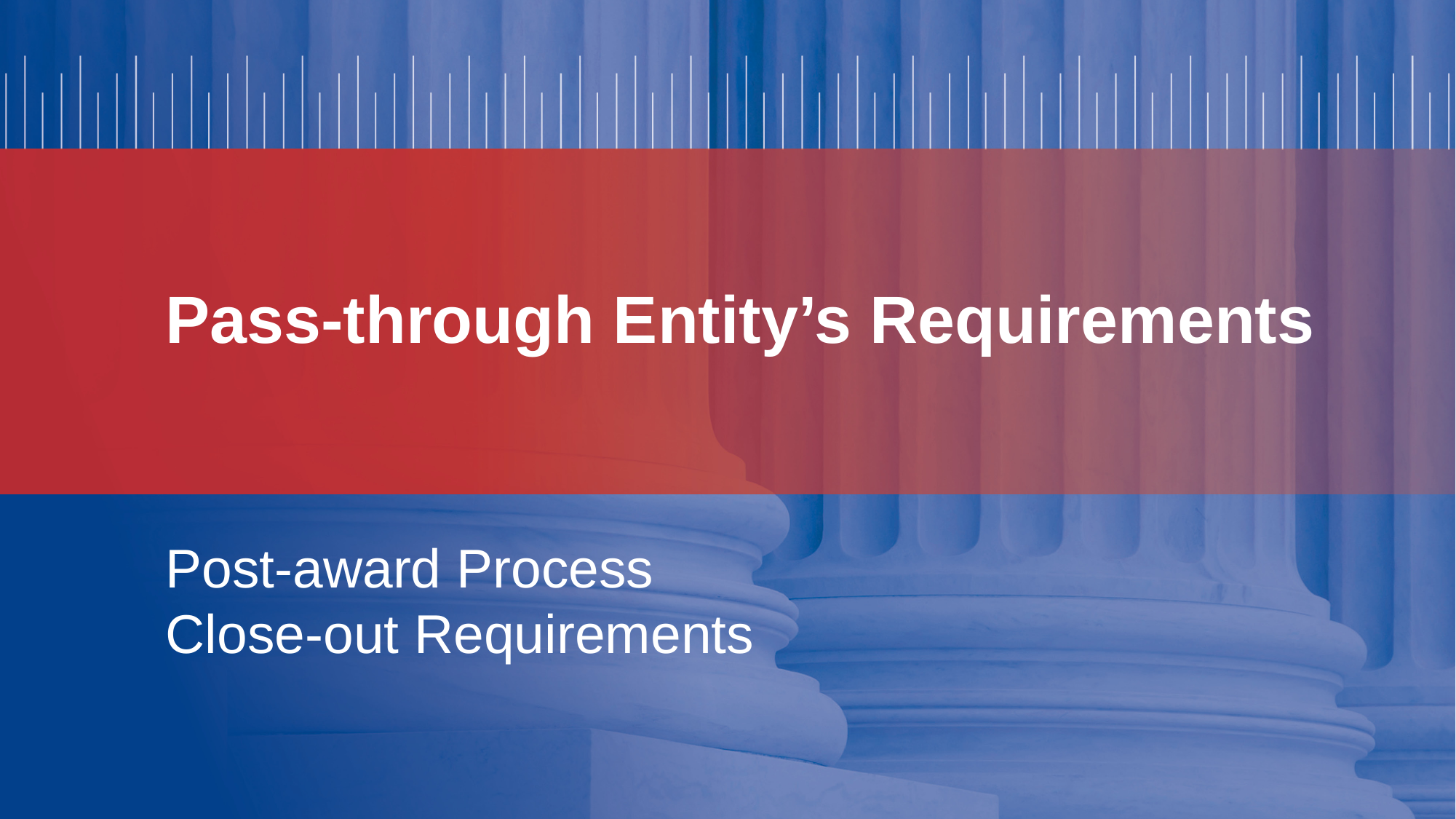

Pass-through Entity’s Requirements
# Post-award Process Close-out Requirements